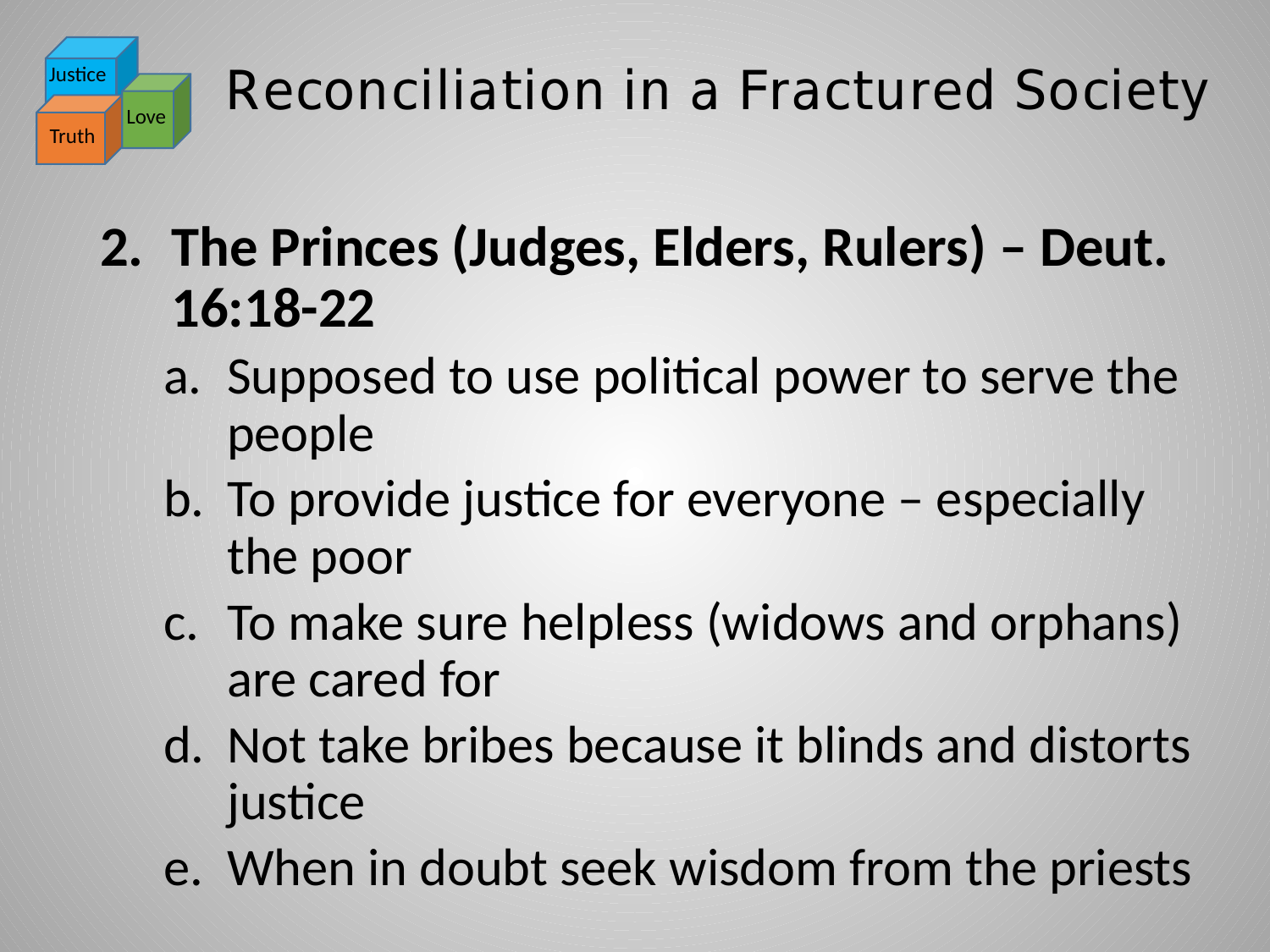

# Reconciliation in a Fractured Society

Justice

Love
Truth
The Princes (Judges, Elders, Rulers) – Deut. 16:18-22
Supposed to use political power to serve the people
To provide justice for everyone – especially the poor
To make sure helpless (widows and orphans) are cared for
Not take bribes because it blinds and distorts justice
When in doubt seek wisdom from the priests